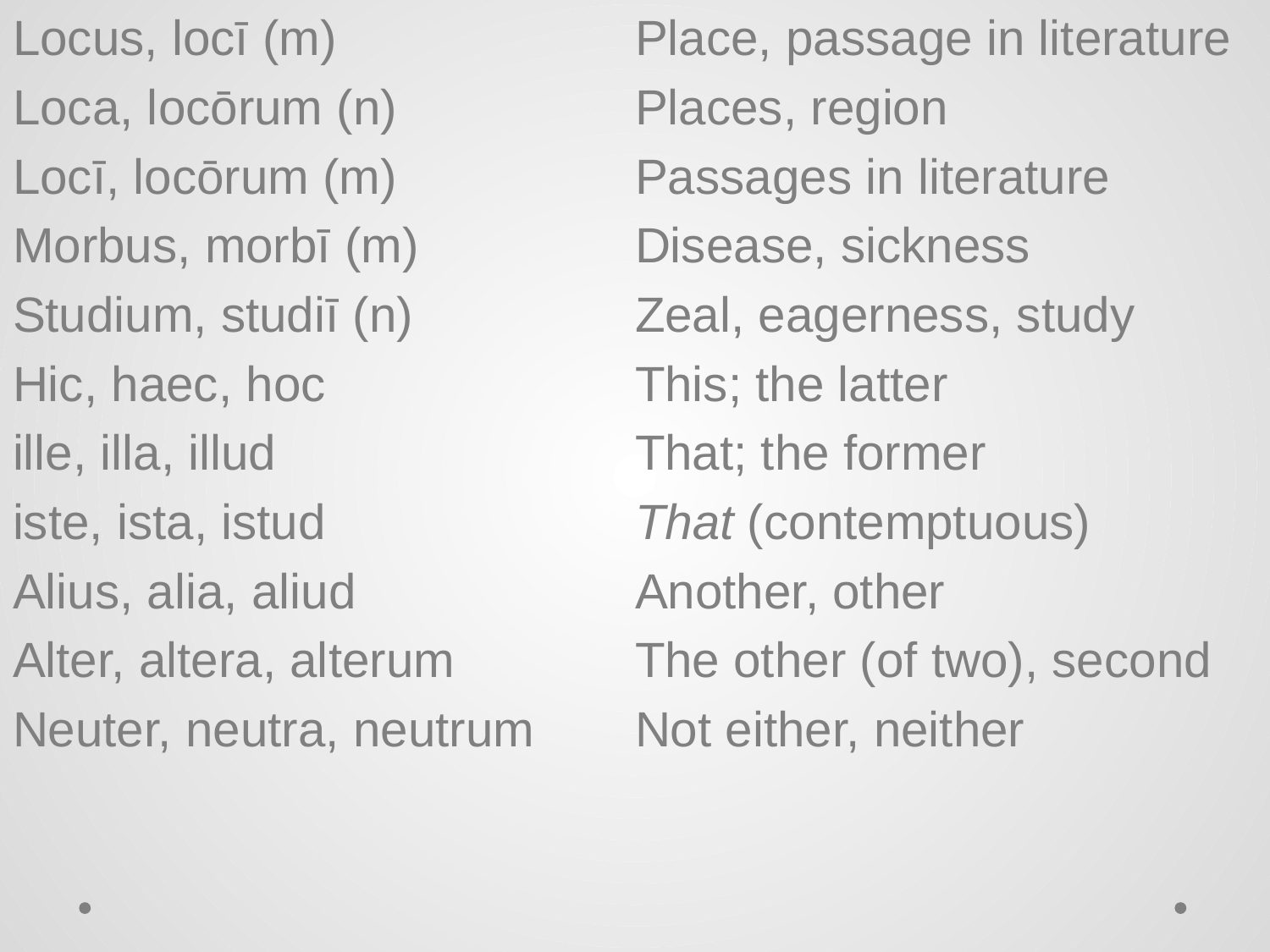

Locus, locī (m)
Loca, locōrum (n)
Locī, locōrum (m)
Morbus, morbī (m)
Studium, studiī (n)
Hic, haec, hoc
ille, illa, illud
iste, ista, istud
Alius, alia, aliud
Alter, altera, alterum
Neuter, neutra, neutrum

Place, passage in literature
Places, region
Passages in literature
Disease, sickness
Zeal, eagerness, study
This; the latter
That; the former
That (contemptuous)
Another, other
The other (of two), second
Not either, neither